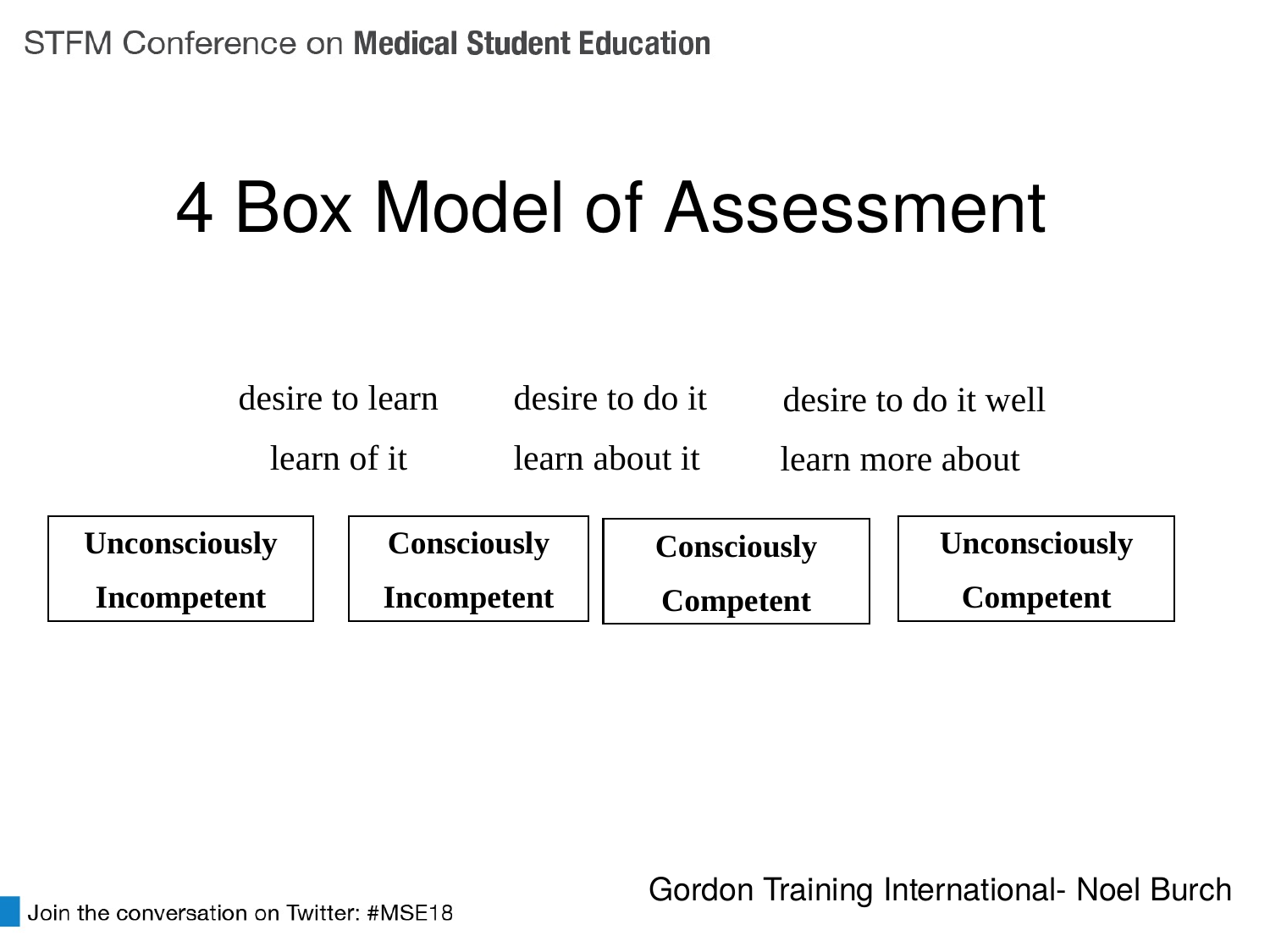

4 Box Model of Assessment
desire to learn
learn of it
desire to do it
learn about it
desire to do it well
learn more about it
Unconsciously
Incompetent
Consciously
Incompetent
Unconsciously
Competent
Consciously
Competent
Gordon Training International- Noel Burch